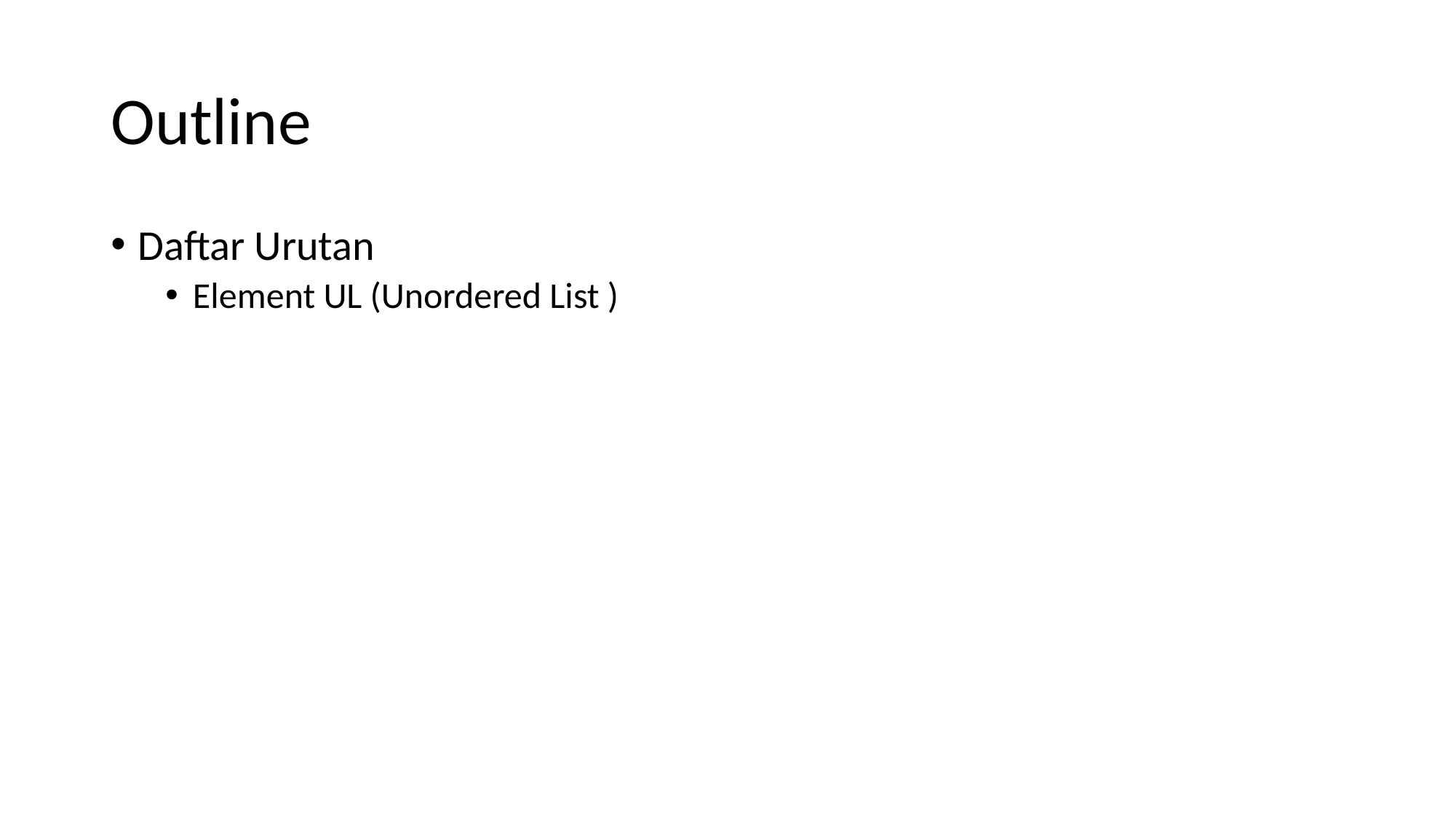

# Outline
Daftar Urutan
Element UL (Unordered List )